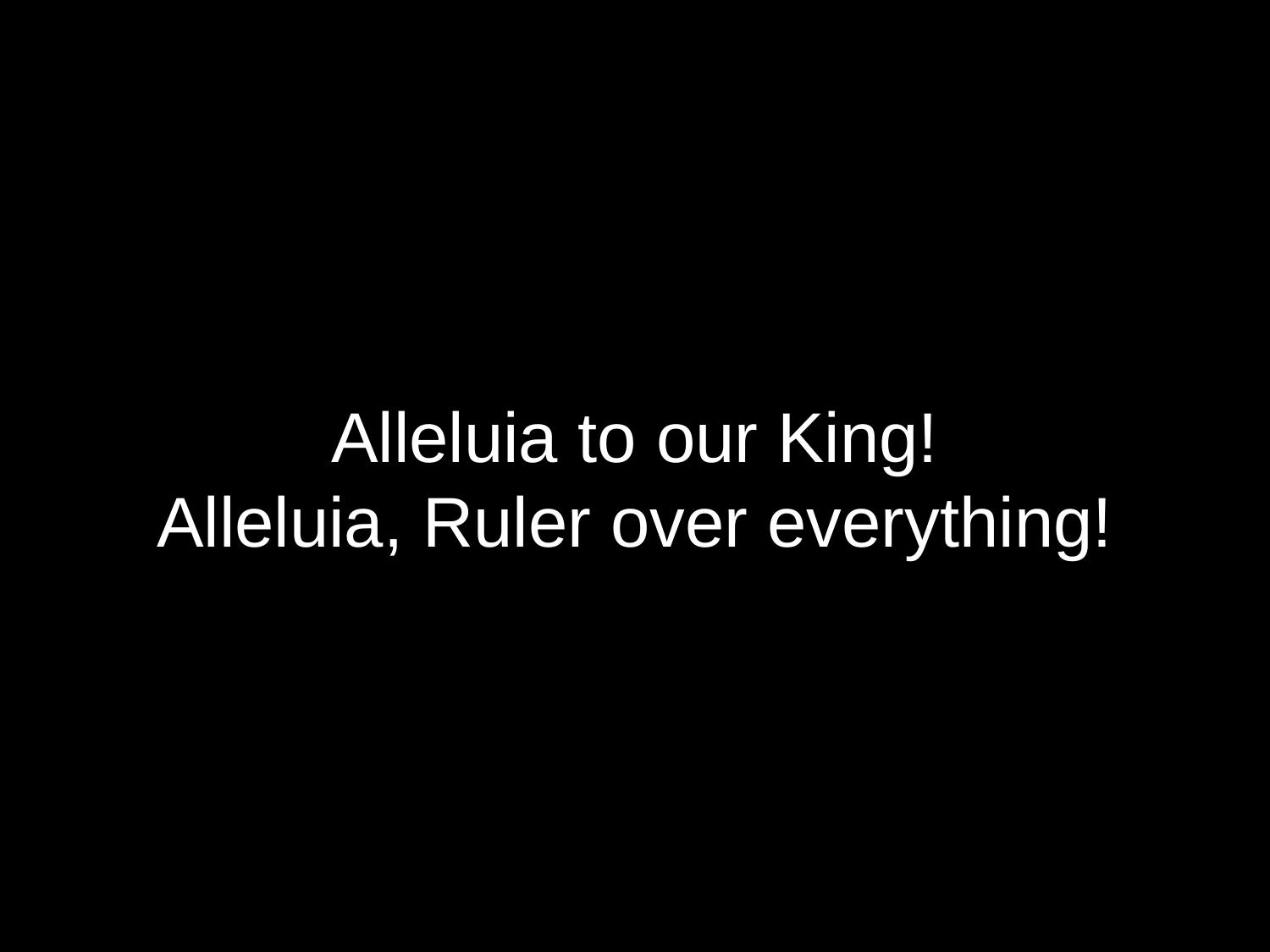

Alleluia to our King!
Alleluia, Ruler over everything!